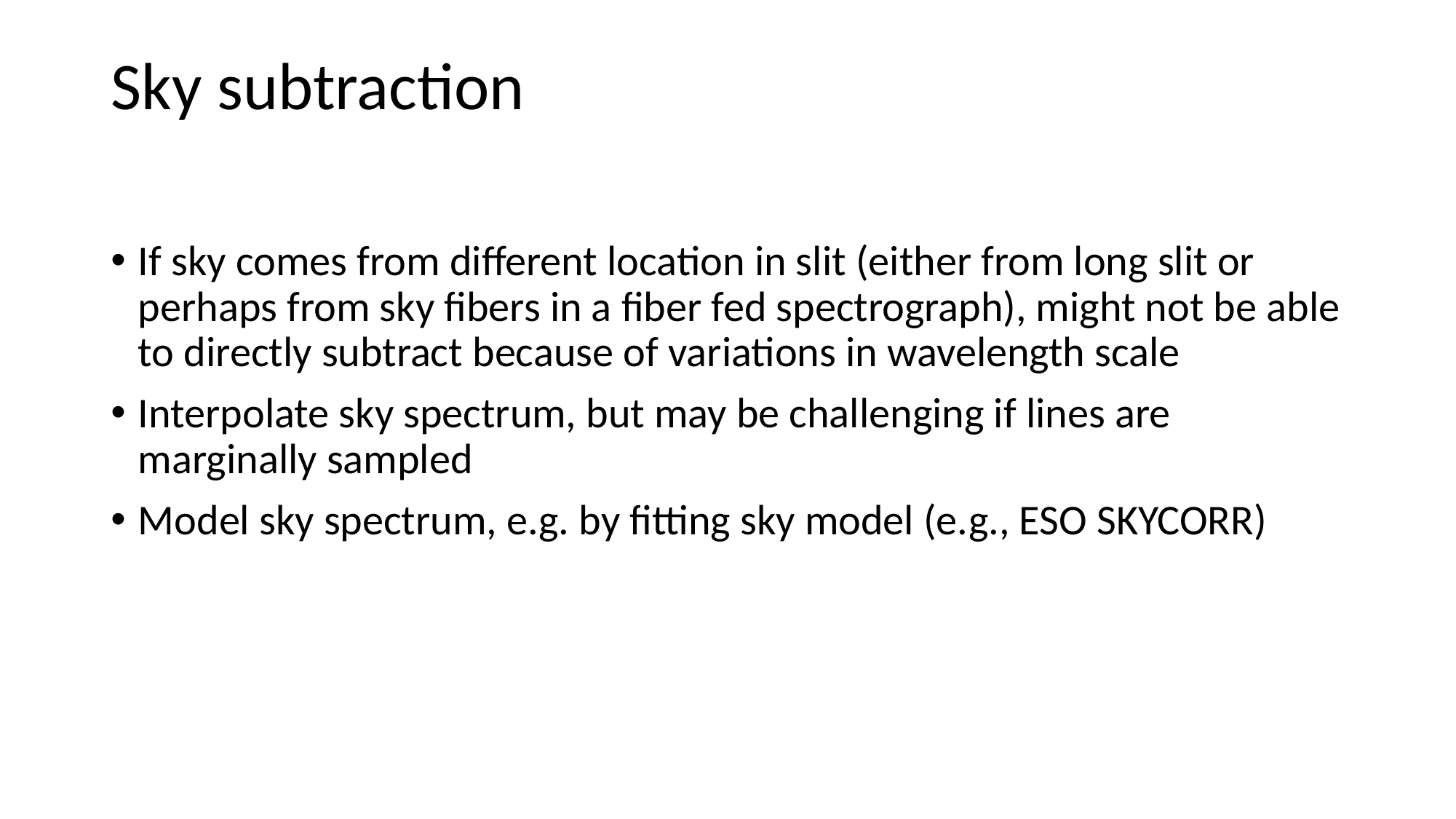

# Sky subtraction

If sky comes from different location in slit (either from long slit or perhaps from sky fibers in a fiber fed spectrograph), might not be able to directly subtract because of variations in wavelength scale
Interpolate sky spectrum, but may be challenging if lines are marginally sampled
Model sky spectrum, e.g. by fitting sky model (e.g., ESO SKYCORR)